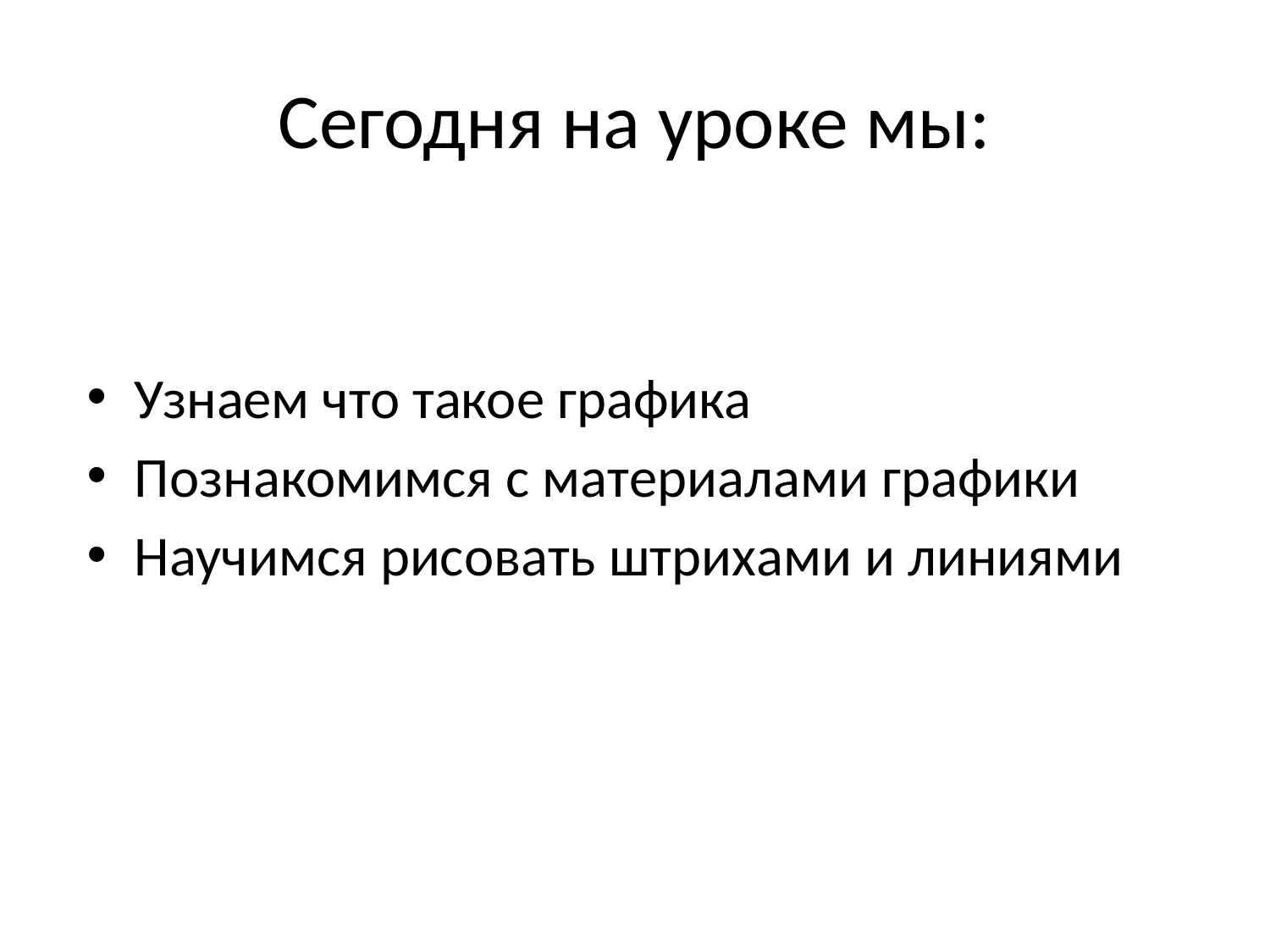

# Сегодня на уроке мы:
Узнаем что такое графика
Познакомимся с материалами графики
Научимся рисовать штрихами и линиями